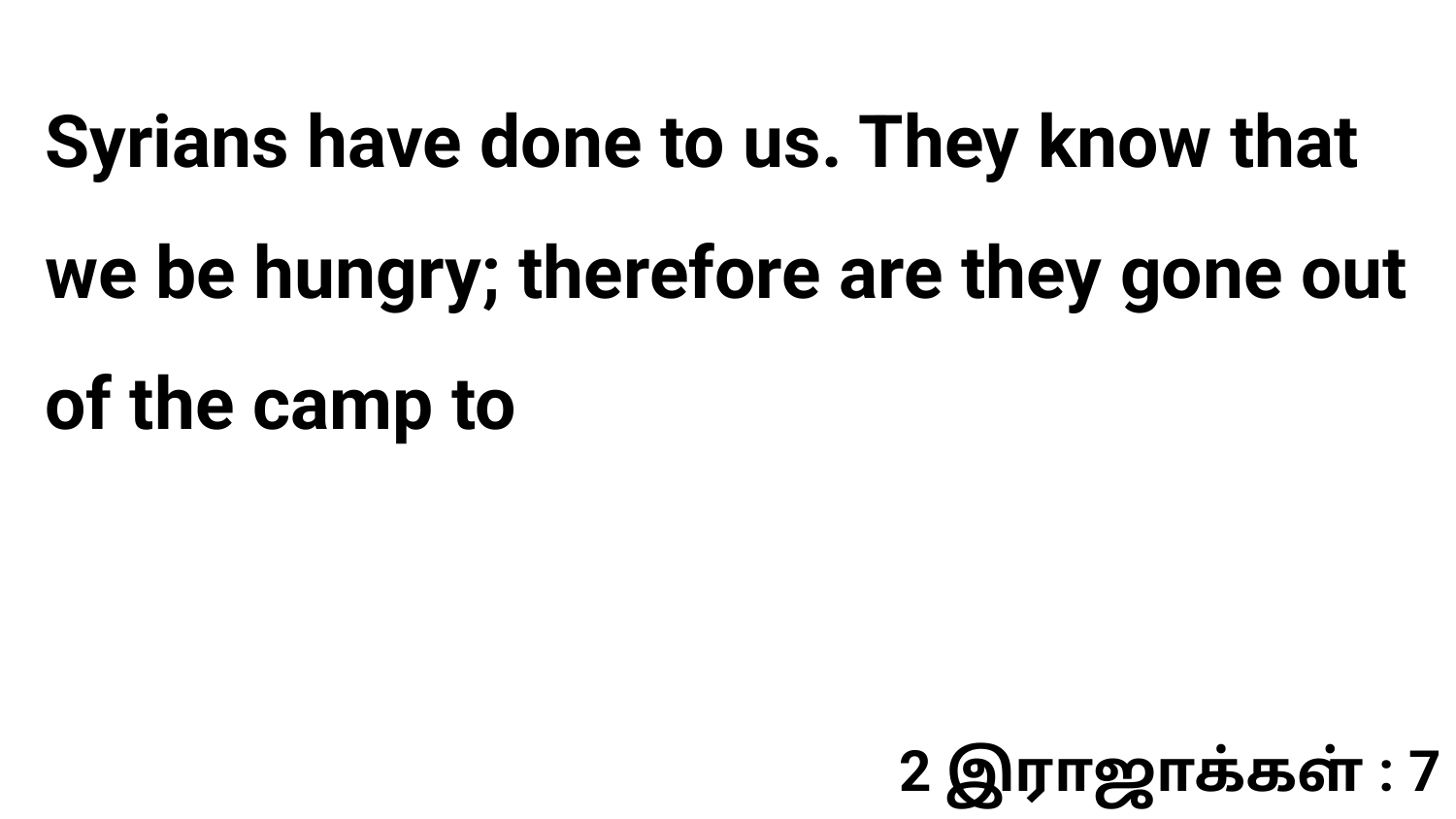

Syrians have done to us. They know that we be hungry; therefore are they gone out of the camp to
2 இராஜாக்கள் : 7